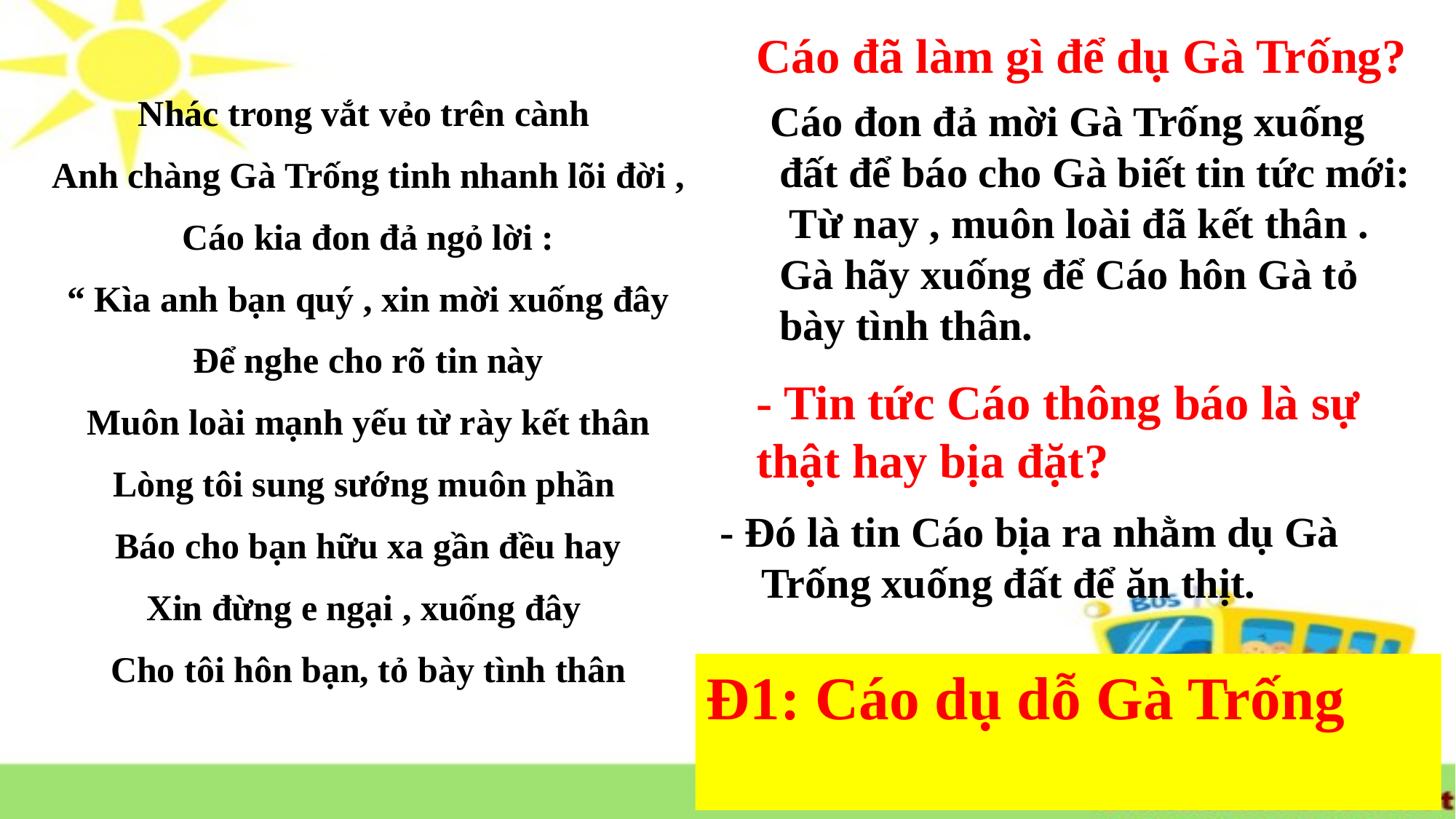

Cáo đã làm gì để dụ Gà Trống?
Nhác trong vắt vẻo trên cành
Anh chàng Gà Trống tinh nhanh lõi đời ,
Cáo kia đon đả ngỏ lời :
“ Kìa anh bạn quý , xin mời xuống đây
Để nghe cho rõ tin này
Muôn loài mạnh yếu từ rày kết thân
Lòng tôi sung sướng muôn phần
Báo cho bạn hữu xa gần đều hay
Xin đừng e ngại , xuống đây
Cho tôi hôn bạn, tỏ bày tình thân
   Cáo đon đả mời Gà Trống xuống đất để báo cho Gà biết tin tức mới:  Từ nay , muôn loài đã kết thân . Gà hãy xuống để Cáo hôn Gà tỏ bày tình thân.
- Tin tức Cáo thông báo là sự thật hay bịa đặt?
- Đó là tin Cáo bịa ra nhằm dụ Gà Trống xuống đất để ăn thịt.
Đ1: Cáo dụ dỗ Gà Trống